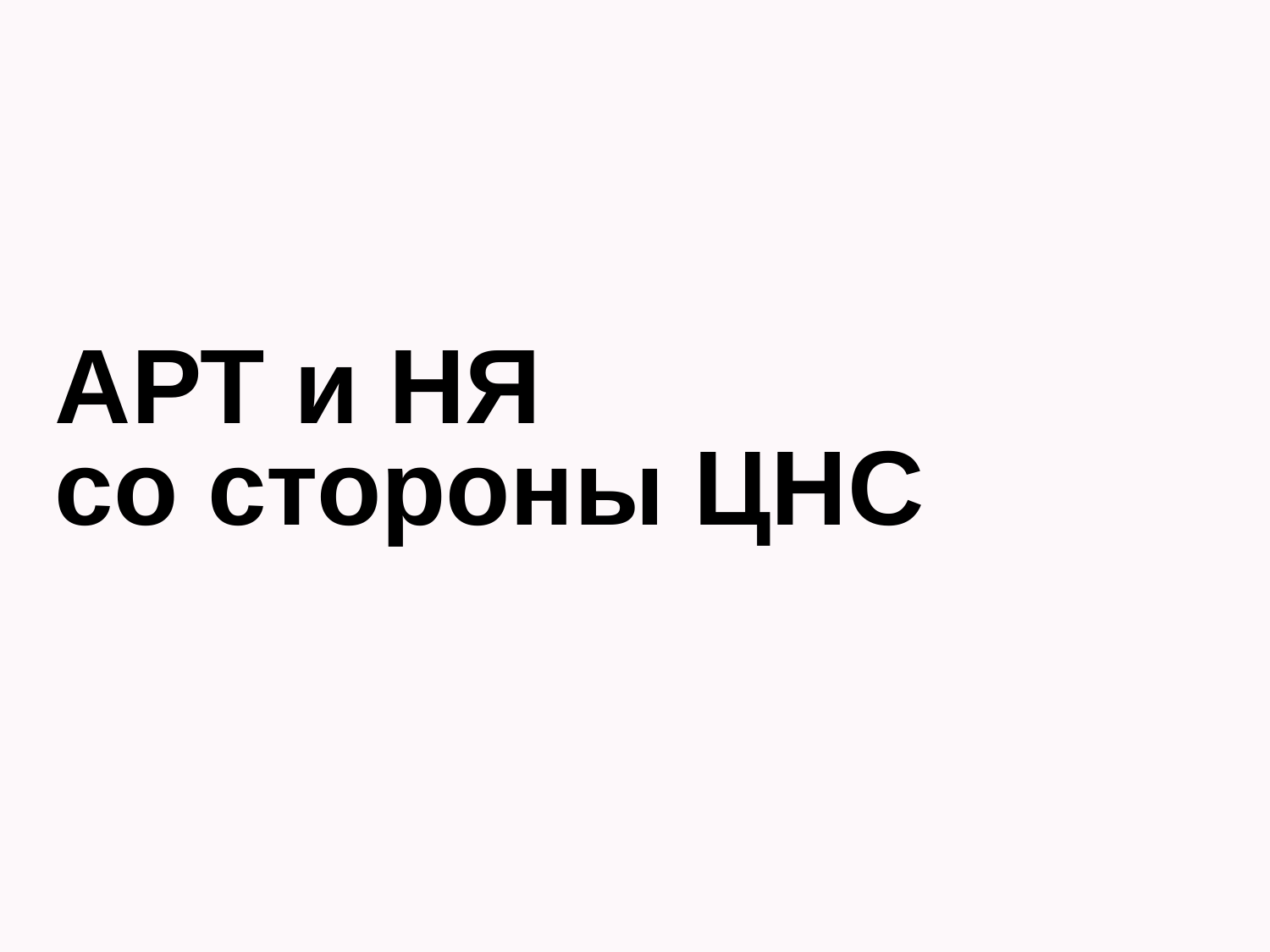

# АРТ и НЯ со стороны ЦНС